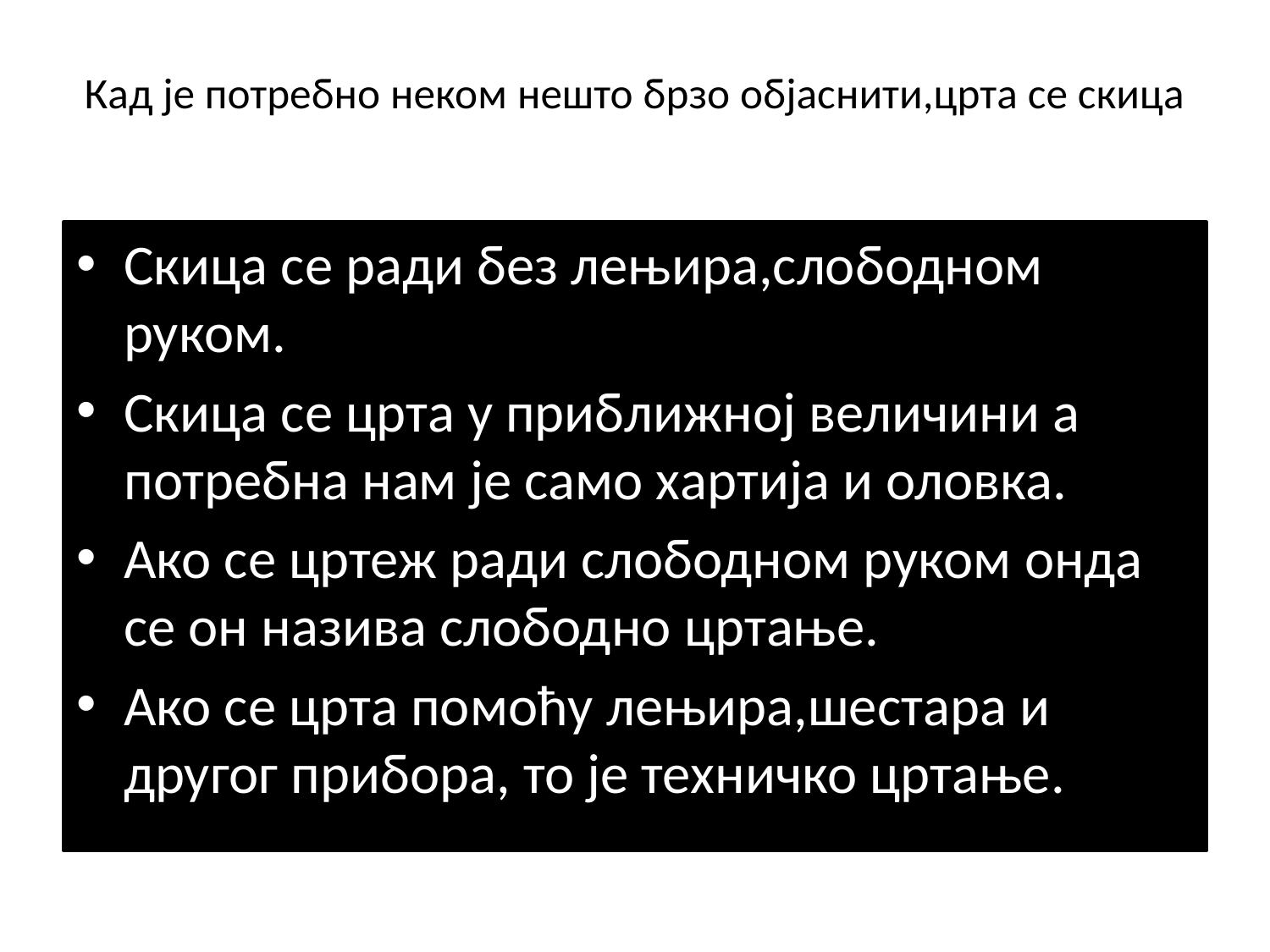

# Кад је потребно неком нешто брзо објаснити,црта се скица
Скица се ради без лењира,слободном руком.
Скица се црта у приближној величини а потребна нам је само хартија и оловка.
Ако се цртеж ради слободном руком онда се он назива слободно цртање.
Ако се црта помоћу лењира,шестара и другог прибора, то је техничко цртање.